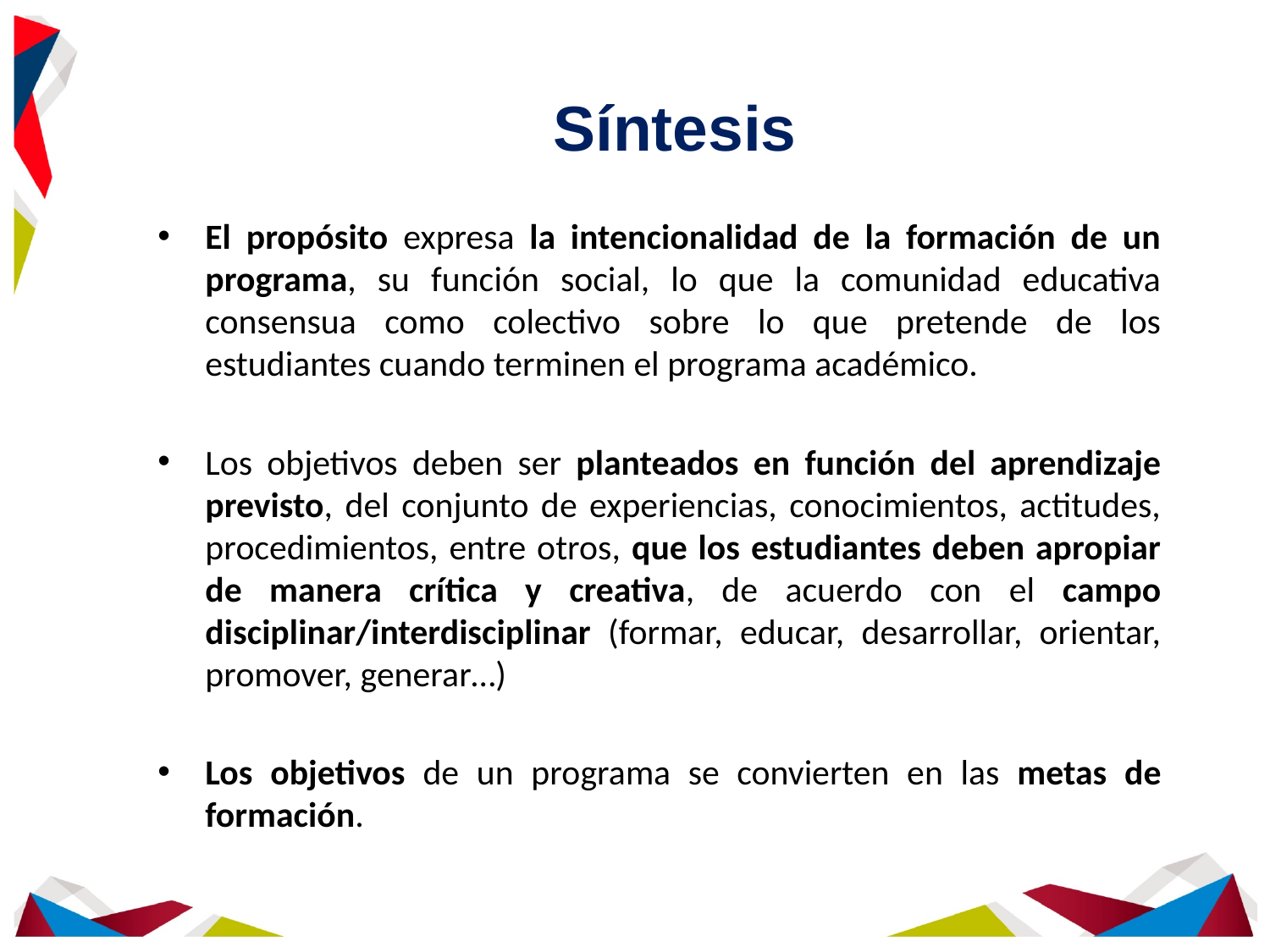

# Síntesis
El propósito expresa la intencionalidad de la formación de un programa, su función social, lo que la comunidad educativa consensua como colectivo sobre lo que pretende de los estudiantes cuando terminen el programa académico.

Los objetivos deben ser planteados en función del aprendizaje previsto, del conjunto de experiencias, conocimientos, actitudes, procedimientos, entre otros, que los estudiantes deben apropiar de manera crítica y creativa, de acuerdo con el campo disciplinar/interdisciplinar (formar, educar, desarrollar, orientar, promover, generar…)

Los objetivos de un programa se convierten en las metas de formación.